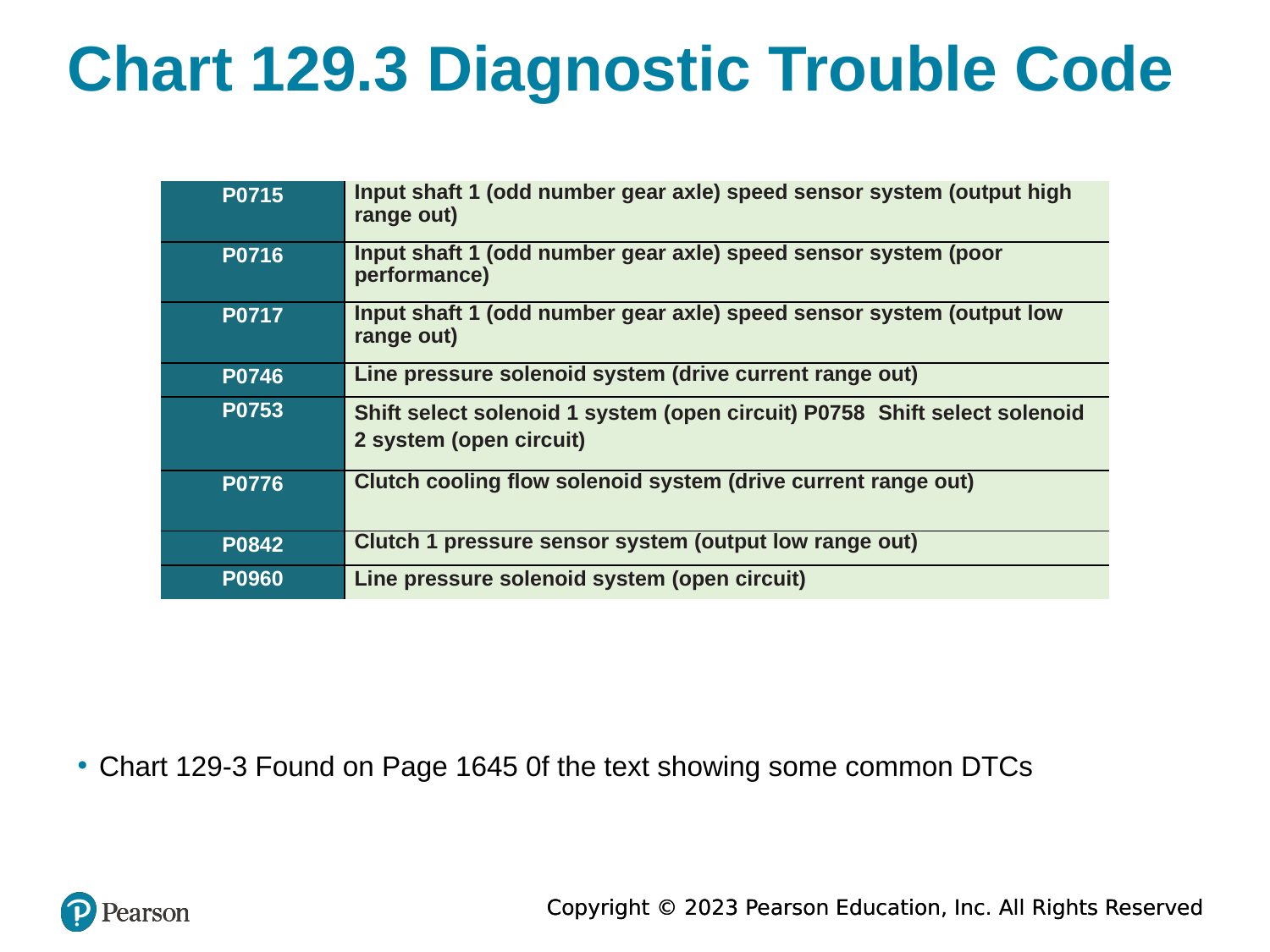

# Chart 129.3 Diagnostic Trouble Code
| P0715 | Input shaft 1 (odd number gear axle) speed sensor system (output high range out) |
| --- | --- |
| P0716 | Input shaft 1 (odd number gear axle) speed sensor system (poor performance) |
| P0717 | Input shaft 1 (odd number gear axle) speed sensor system (output low range out) |
| P0746 | Line pressure solenoid system (drive current range out) |
| P0753 | Shift select solenoid 1 system (open circuit) P0758 Shift select solenoid 2 system (open circuit) |
| P0776 | Clutch cooling flow solenoid system (drive current range out) |
| P0842 | Clutch 1 pressure sensor system (output low range out) |
| P0960 | Line pressure solenoid system (open circuit) |
Chart 129-3 Found on Page 1645 0f the text showing some common DTCs